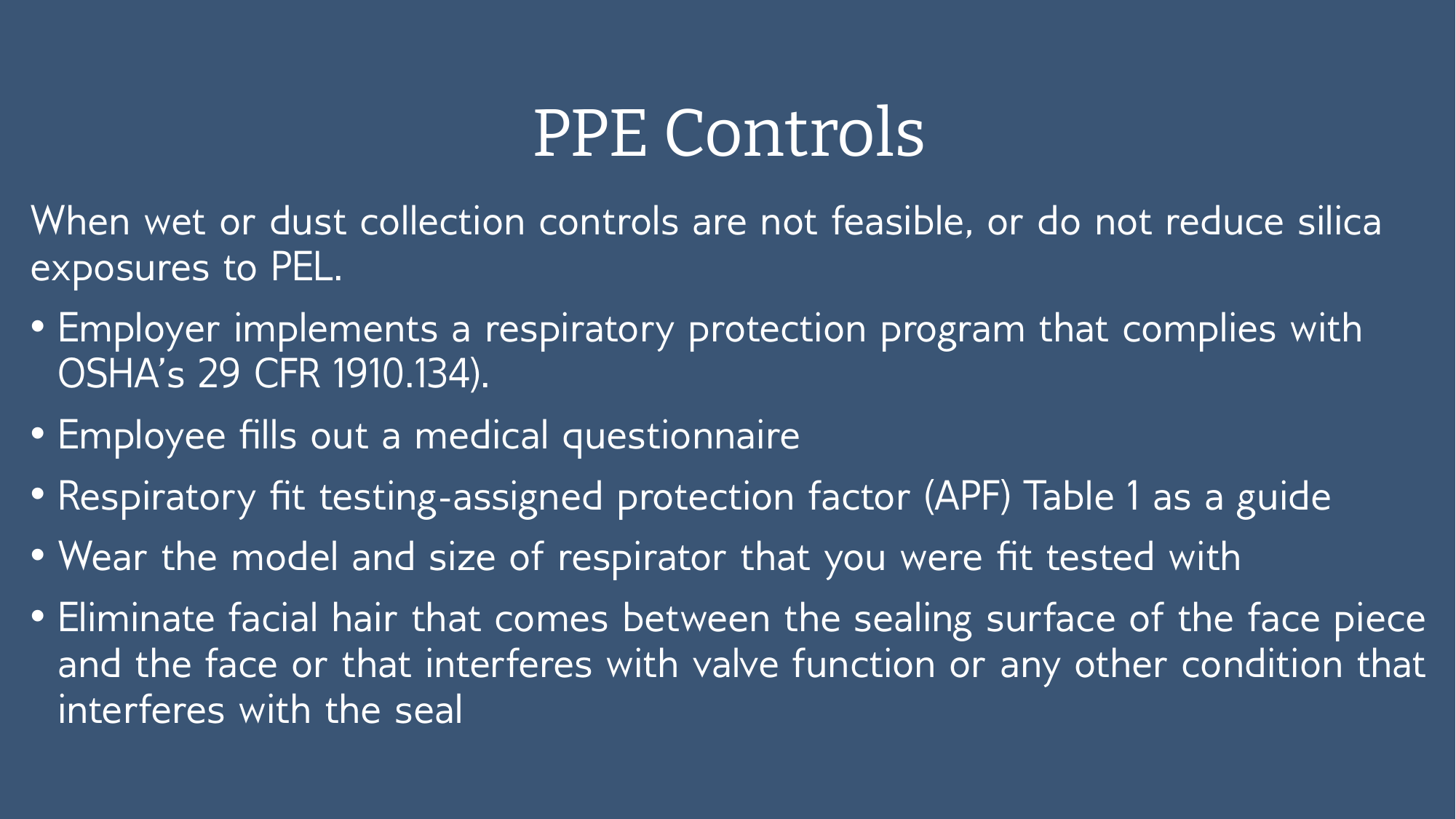

# PPE Controls
When wet or dust collection controls are not feasible, or do not reduce silica exposures to PEL.
Employer implements a respiratory protection program that complies with OSHA’s 29 CFR 1910.134).
Employee fills out a medical questionnaire
Respiratory fit testing-assigned protection factor (APF) Table 1 as a guide
Wear the model and size of respirator that you were fit tested with
Eliminate facial hair that comes between the sealing surface of the face piece and the face or that interferes with valve function or any other condition that interferes with the seal